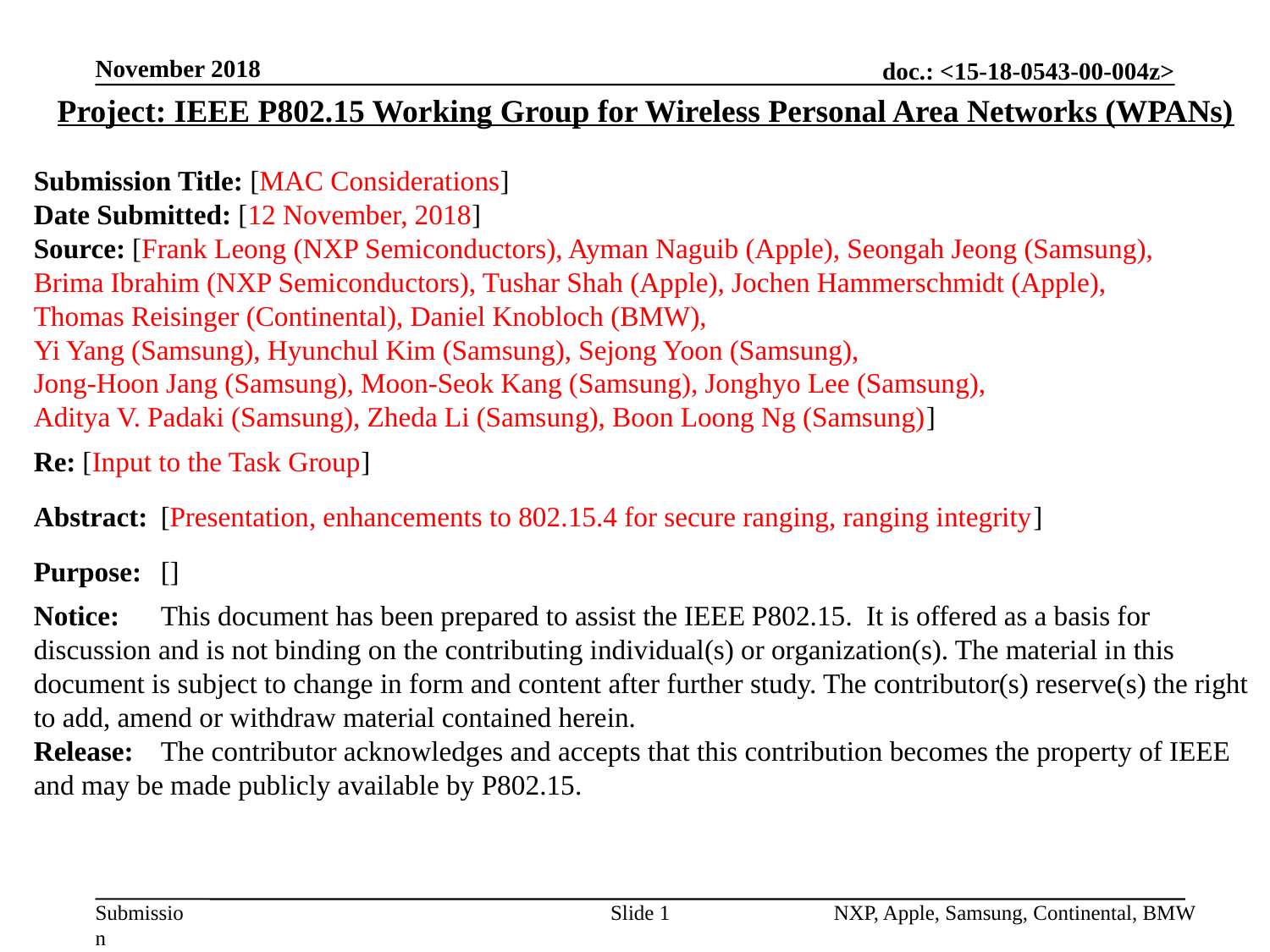

November 2018
Project: IEEE P802.15 Working Group for Wireless Personal Area Networks (WPANs)

Submission Title: [MAC Considerations]
Date Submitted: [12 November, 2018]
Source: [Frank Leong (NXP Semiconductors), Ayman Naguib (Apple), Seongah Jeong (Samsung),
Brima Ibrahim (NXP Semiconductors), Tushar Shah (Apple), Jochen Hammerschmidt (Apple),
Thomas Reisinger (Continental), Daniel Knobloch (BMW),
Yi Yang (Samsung), Hyunchul Kim (Samsung), Sejong Yoon (Samsung),
Jong-Hoon Jang (Samsung), Moon-Seok Kang (Samsung), Jonghyo Lee (Samsung),
Aditya V. Padaki (Samsung), Zheda Li (Samsung), Boon Loong Ng (Samsung)]
Re: [Input to the Task Group]
Abstract:	[Presentation, enhancements to 802.15.4 for secure ranging, ranging integrity]
Purpose:	[]
Notice:	This document has been prepared to assist the IEEE P802.15.  It is offered as a basis for discussion and is not binding on the contributing individual(s) or organization(s). The material in this document is subject to change in form and content after further study. The contributor(s) reserve(s) the right to add, amend or withdraw material contained herein.
Release:	The contributor acknowledges and accepts that this contribution becomes the property of IEEE and may be made publicly available by P802.15.
Slide 1
NXP, Apple, Samsung, Continental, BMW